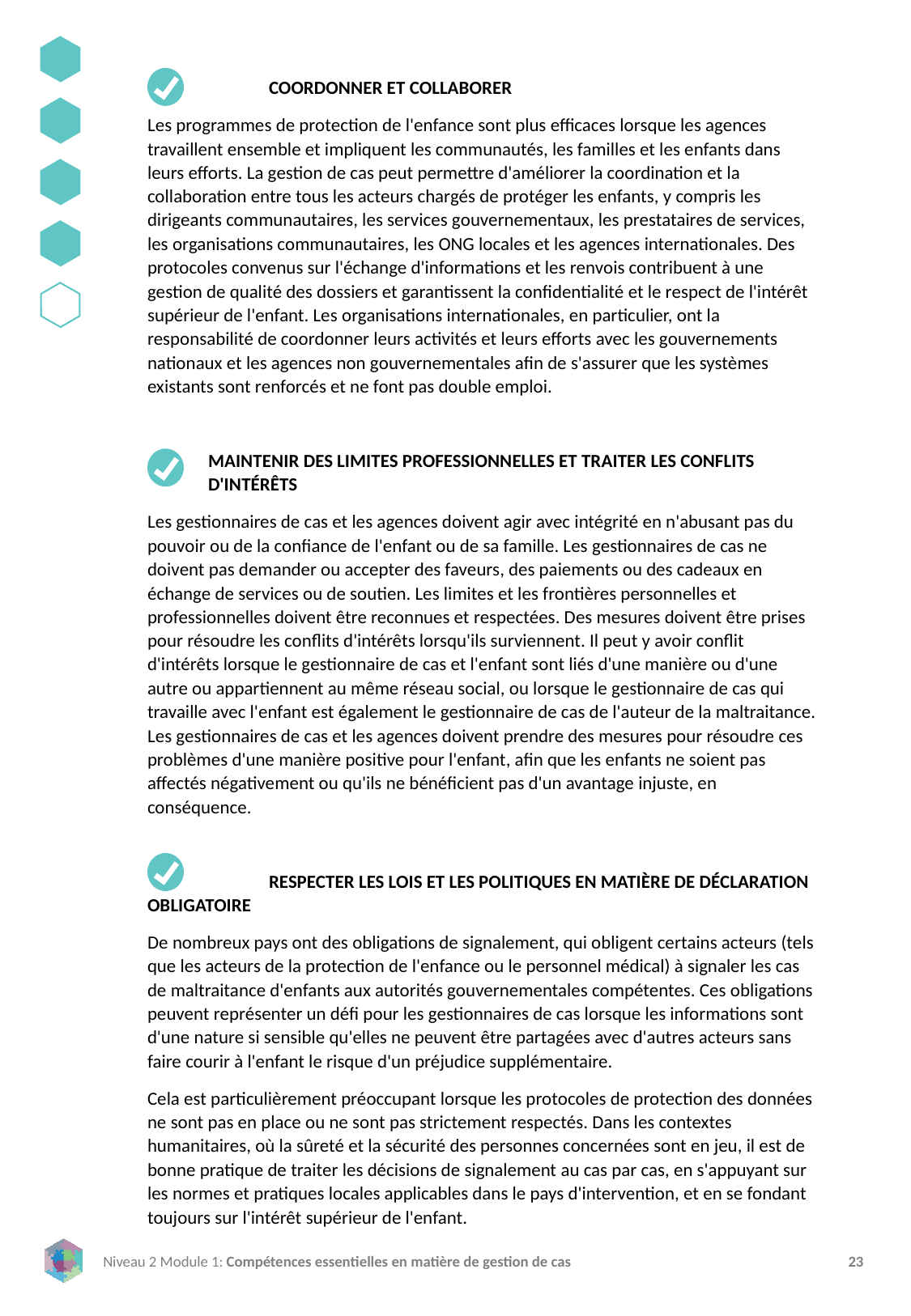

COORDONNER ET COLLABORER
Les programmes de protection de l'enfance sont plus efficaces lorsque les agences travaillent ensemble et impliquent les communautés, les familles et les enfants dans leurs efforts. La gestion de cas peut permettre d'améliorer la coordination et la collaboration entre tous les acteurs chargés de protéger les enfants, y compris les dirigeants communautaires, les services gouvernementaux, les prestataires de services, les organisations communautaires, les ONG locales et les agences internationales. Des protocoles convenus sur l'échange d'informations et les renvois contribuent à une gestion de qualité des dossiers et garantissent la confidentialité et le respect de l'intérêt supérieur de l'enfant. Les organisations internationales, en particulier, ont la responsabilité de coordonner leurs activités et leurs efforts avec les gouvernements nationaux et les agences non gouvernementales afin de s'assurer que les systèmes existants sont renforcés et ne font pas double emploi.

MAINTENIR DES LIMITES PROFESSIONNELLES ET TRAITER LES CONFLITS D'INTÉRÊTS
Les gestionnaires de cas et les agences doivent agir avec intégrité en n'abusant pas du pouvoir ou de la confiance de l'enfant ou de sa famille. Les gestionnaires de cas ne doivent pas demander ou accepter des faveurs, des paiements ou des cadeaux en échange de services ou de soutien. Les limites et les frontières personnelles et professionnelles doivent être reconnues et respectées. Des mesures doivent être prises pour résoudre les conflits d'intérêts lorsqu'ils surviennent. Il peut y avoir conflit d'intérêts lorsque le gestionnaire de cas et l'enfant sont liés d'une manière ou d'une autre ou appartiennent au même réseau social, ou lorsque le gestionnaire de cas qui travaille avec l'enfant est également le gestionnaire de cas de l'auteur de la maltraitance. Les gestionnaires de cas et les agences doivent prendre des mesures pour résoudre ces problèmes d'une manière positive pour l'enfant, afin que les enfants ne soient pas affectés négativement ou qu'ils ne bénéficient pas d'un avantage injuste, en conséquence.

	RESPECTER LES LOIS ET LES POLITIQUES EN MATIÈRE DE DÉCLARATION OBLIGATOIRE
De nombreux pays ont des obligations de signalement, qui obligent certains acteurs (tels que les acteurs de la protection de l'enfance ou le personnel médical) à signaler les cas de maltraitance d'enfants aux autorités gouvernementales compétentes. Ces obligations peuvent représenter un défi pour les gestionnaires de cas lorsque les informations sont d'une nature si sensible qu'elles ne peuvent être partagées avec d'autres acteurs sans faire courir à l'enfant le risque d'un préjudice supplémentaire.
Cela est particulièrement préoccupant lorsque les protocoles de protection des données ne sont pas en place ou ne sont pas strictement respectés. Dans les contextes humanitaires, où la sûreté et la sécurité des personnes concernées sont en jeu, il est de bonne pratique de traiter les décisions de signalement au cas par cas, en s'appuyant sur les normes et pratiques locales applicables dans le pays d'intervention, et en se fondant toujours sur l'intérêt supérieur de l'enfant.